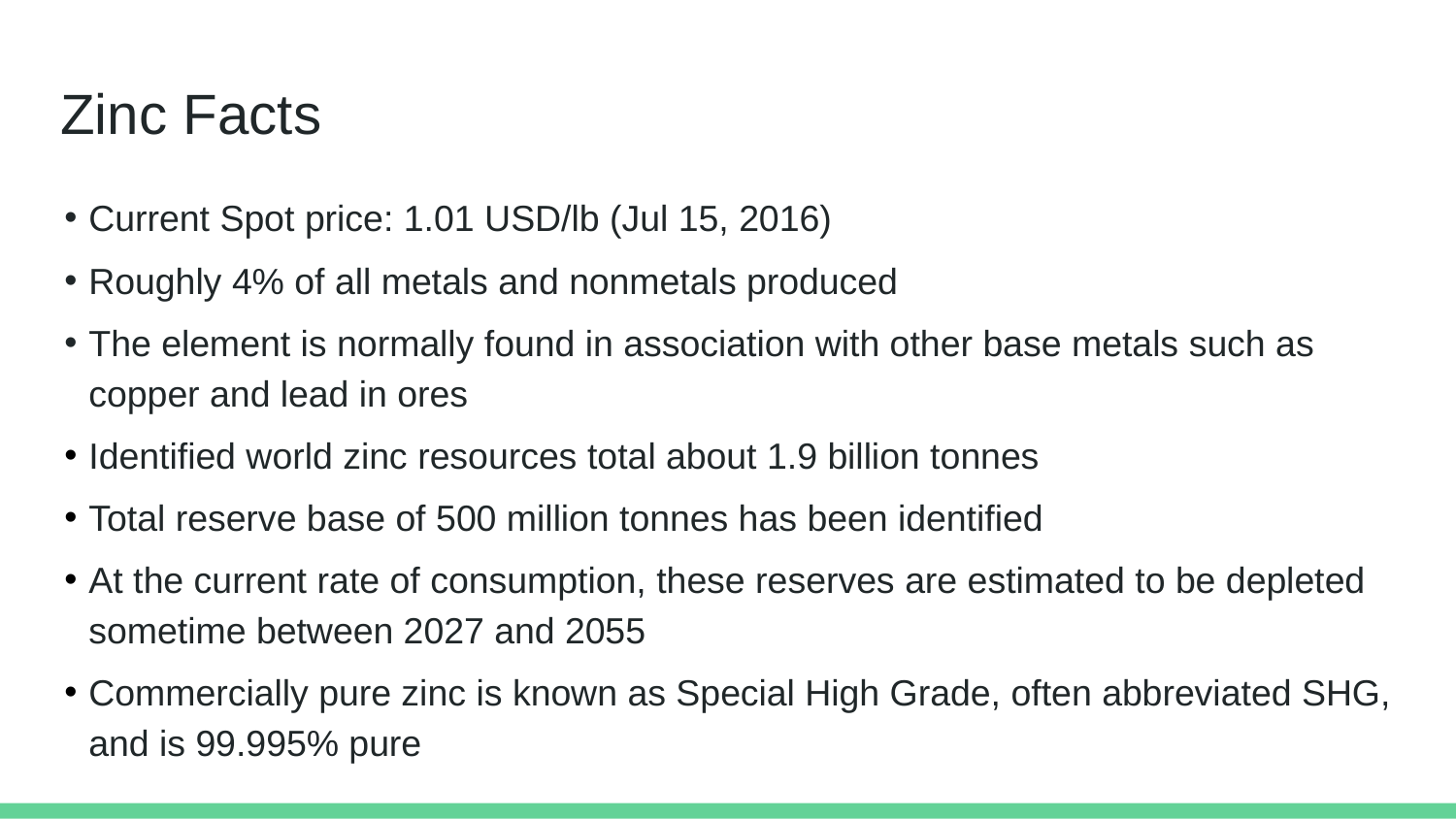

# Zinc Facts
Current Spot price: 1.01 USD/lb (Jul 15, 2016)
Roughly 4% of all metals and nonmetals produced
The element is normally found in association with other base metals such as copper and lead in ores
Identified world zinc resources total about 1.9 billion tonnes
Total reserve base of 500 million tonnes has been identified
At the current rate of consumption, these reserves are estimated to be depleted sometime between 2027 and 2055
Commercially pure zinc is known as Special High Grade, often abbreviated SHG, and is 99.995% pure